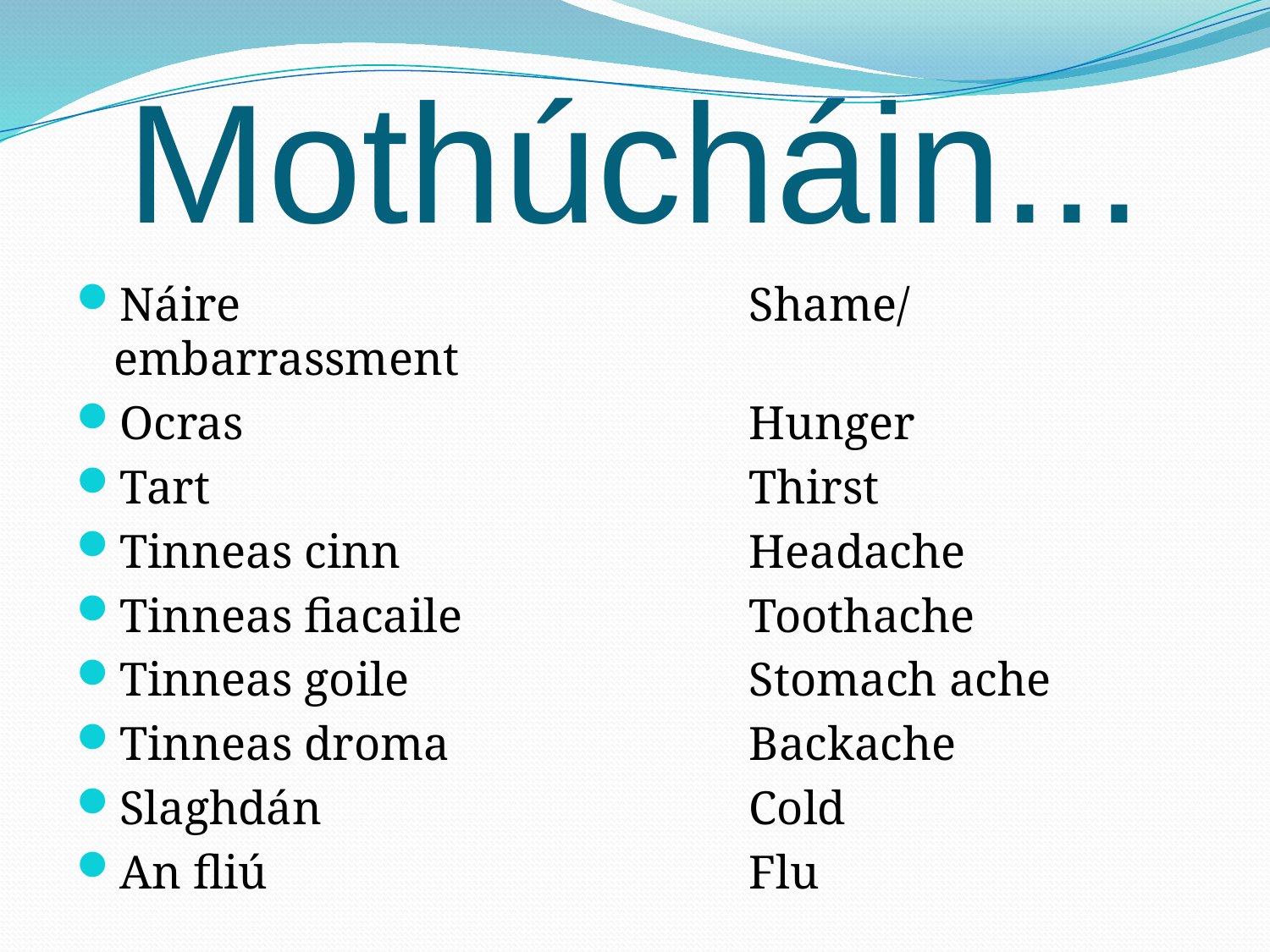

# Mothúcháin...
Náire				Shame/embarrassment
Ocras				Hunger
Tart					Thirst
Tinneas cinn			Headache
Tinneas fiacaile			Toothache
Tinneas goile			Stomach ache
Tinneas droma			Backache
Slaghdán				Cold
An fliú				Flu